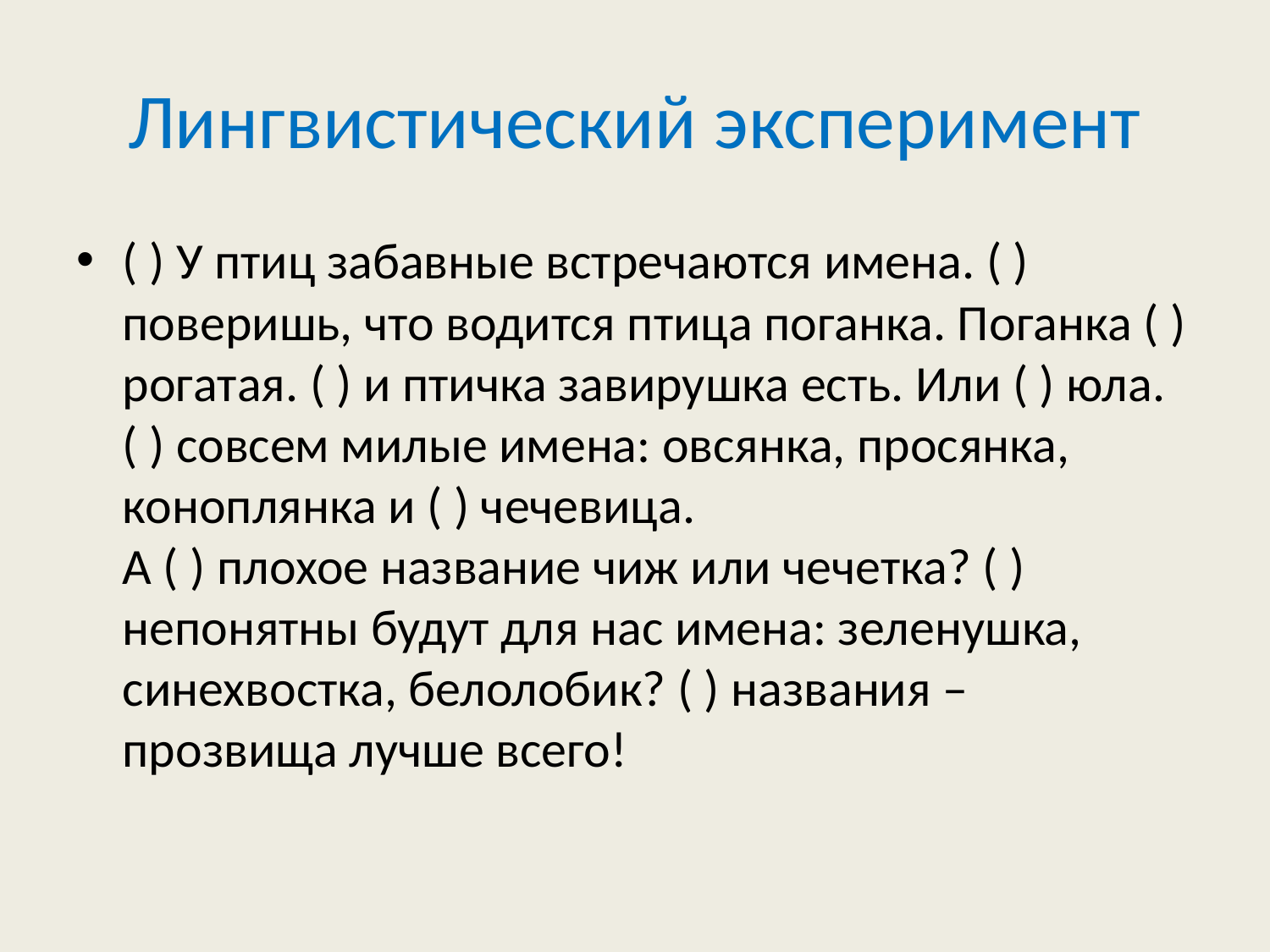

# Лингвистический эксперимент
( ) У птиц забавные встречаются имена. ( ) поверишь, что водится птица поганка. Поганка ( ) рогатая. ( ) и птичка завирушка есть. Или ( ) юла.
( ) совсем милые имена: овсянка, просянка, коноплянка и ( ) чечевица.
А ( ) плохое название чиж или чечетка? ( ) непонятны будут для нас имена: зеленушка, синехвостка, белолобик? ( ) названия – прозвища лучше всего!